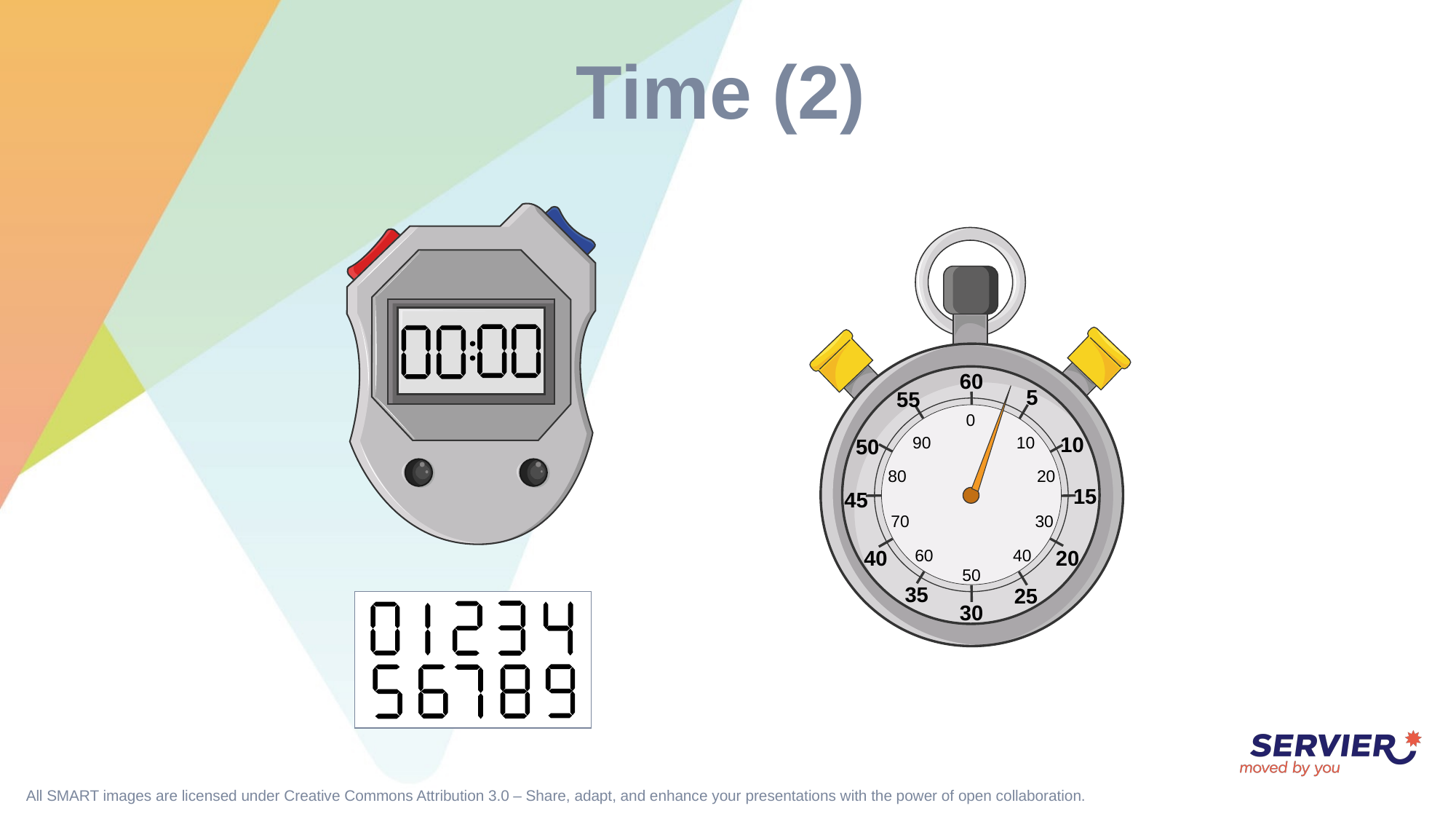

# Time (2)

60
5
55

0
10
90
10
50

80
20
15
45

70
30

20
60
40
40
50

35
25

30